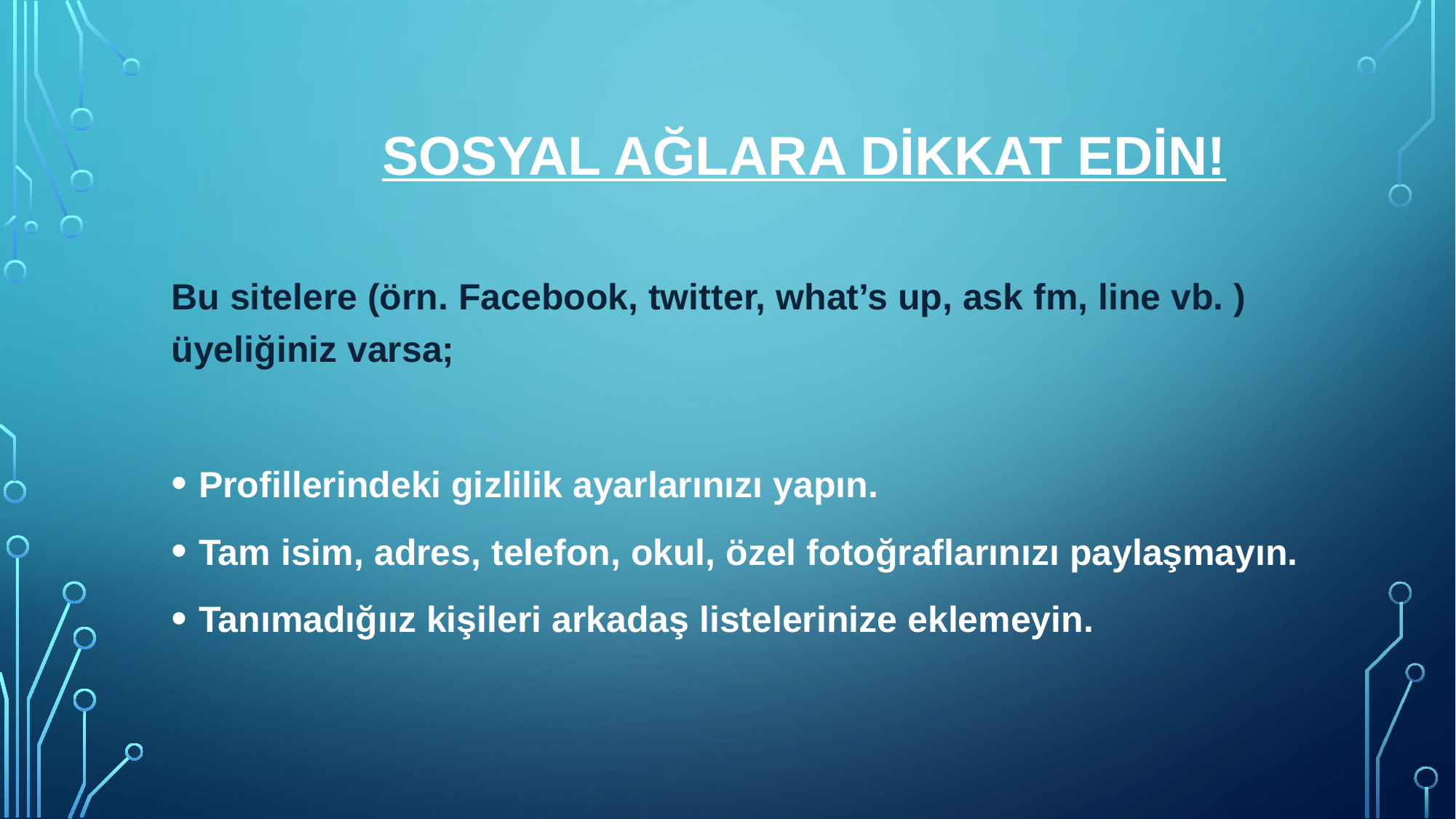

SOSYAL AĞLARA DİKKAT EDİN!
Bu sitelere (örn. Facebook, twitter, what’s up, ask fm, line vb. ) üyeliğiniz varsa;

Profillerindeki gizlilik ayarlarınızı yapın.
Tam isim, adres, telefon, okul, özel fotoğraflarınızı paylaşmayın.
Tanımadığıız kişileri arkadaş listelerinize eklemeyin.